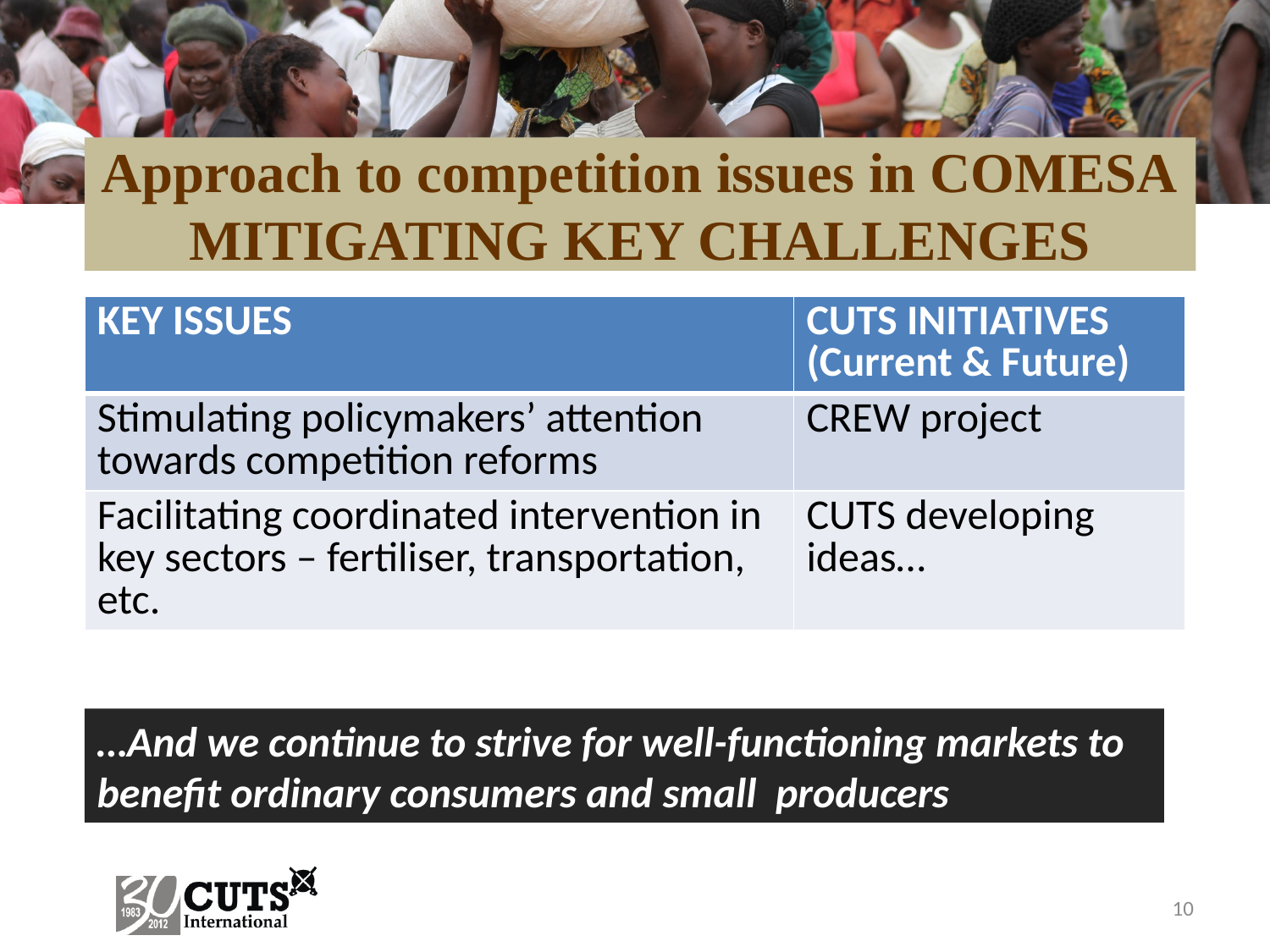

Approach to competition issues in COMESA
MITIGATING KEY CHALLENGES
#

| KEY ISSUES | CUTS INITIATIVES (Current & Future) |
| --- | --- |
| Stimulating policymakers’ attention towards competition reforms | CREW project |
| Facilitating coordinated intervention in key sectors – fertiliser, transportation, etc. | CUTS developing ideas… |
…And we continue to strive for well-functioning markets to benefit ordinary consumers and small  producers
10